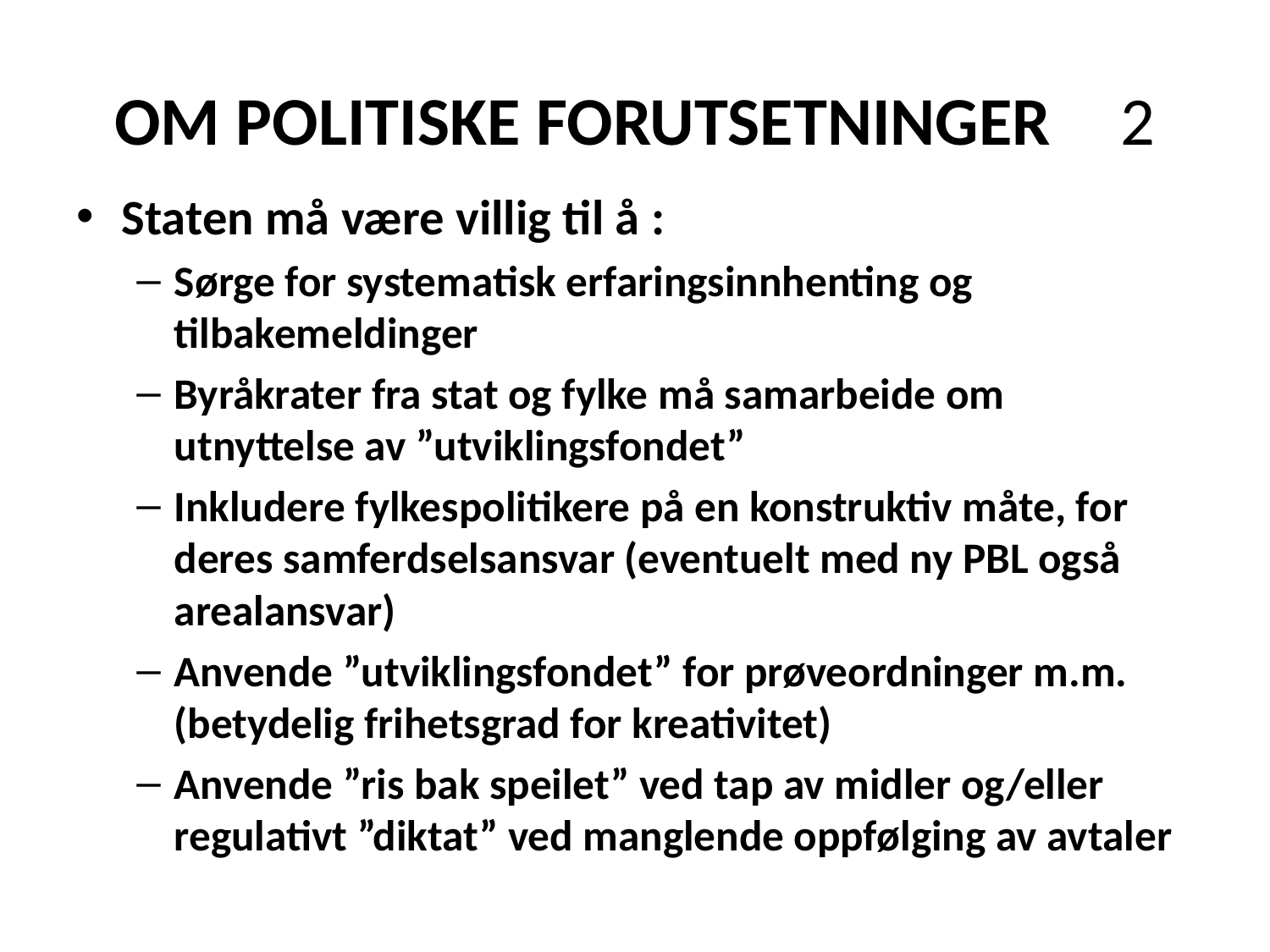

# OM POLITISKE FORUTSETNINGER	2
Staten må være villig til å :
Sørge for systematisk erfaringsinnhenting og tilbakemeldinger
Byråkrater fra stat og fylke må samarbeide om utnyttelse av ”utviklingsfondet”
Inkludere fylkespolitikere på en konstruktiv måte, for deres samferdselsansvar (eventuelt med ny PBL også arealansvar)
Anvende ”utviklingsfondet” for prøveordninger m.m. (betydelig frihetsgrad for kreativitet)
Anvende ”ris bak speilet” ved tap av midler og/eller regulativt ”diktat” ved manglende oppfølging av avtaler